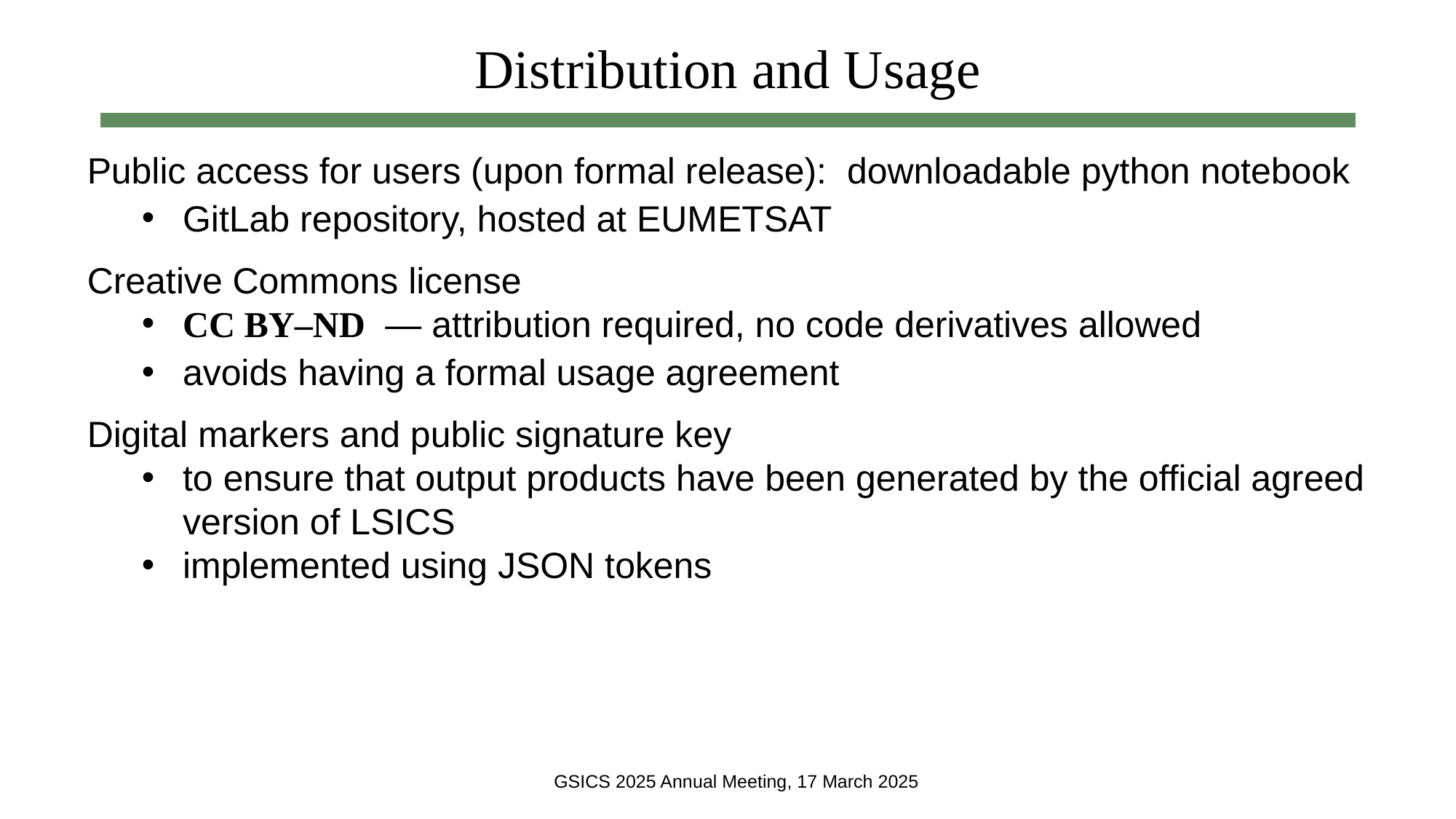

# Distribution and Usage
Public access for users (upon formal release):  downloadable python notebook
GitLab repository, hosted at EUMETSAT
Creative Commons license
CC BY–ND  — attribution required, no code derivatives allowed
avoids having a formal usage agreement
Digital markers and public signature key
to ensure that output products have been generated by the official agreed version of LSICS
implemented using JSON tokens